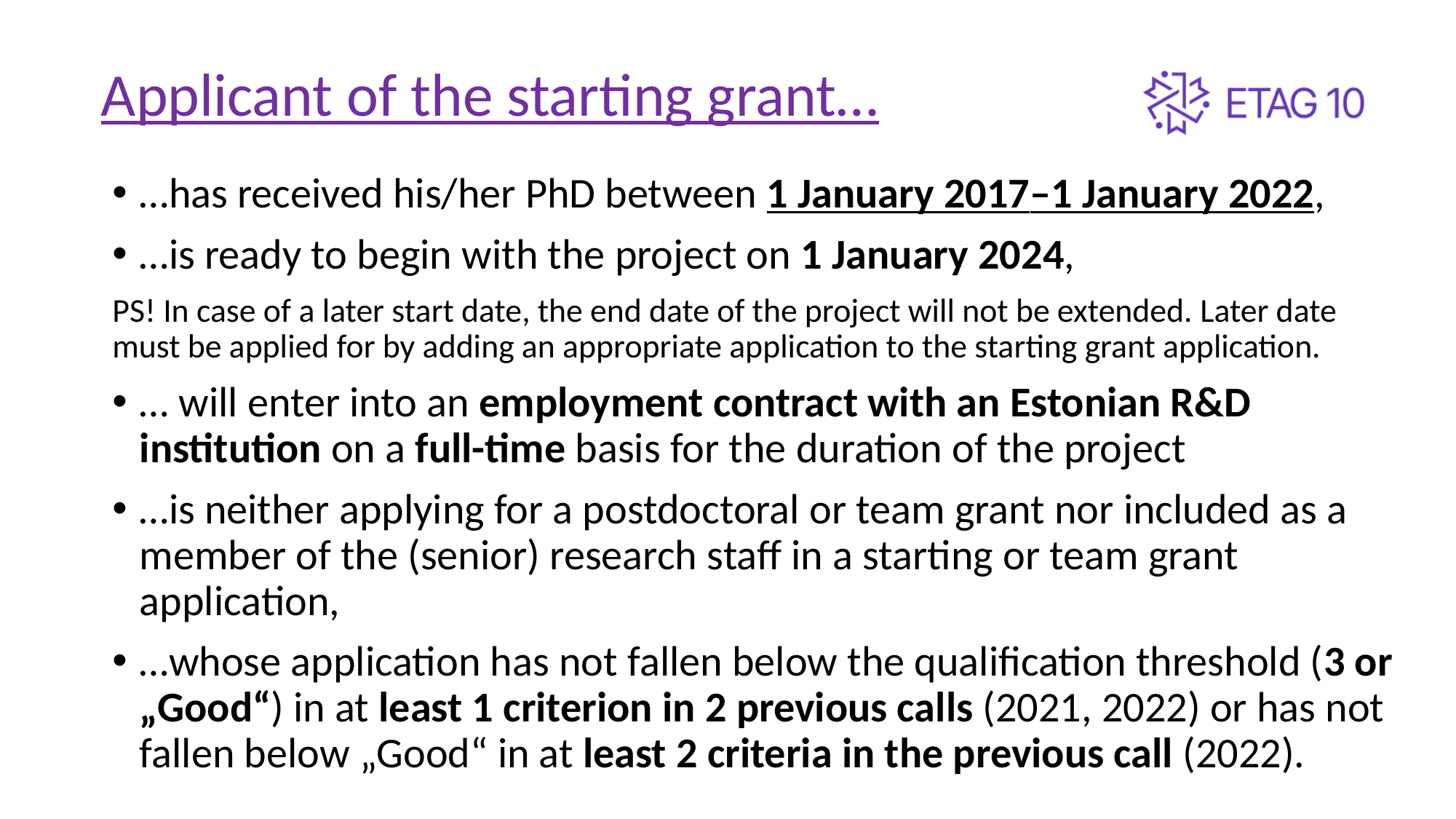

# Applicant of the starting grant…
…has received his/her PhD between 1 January 2017–1 January 2022,
…is ready to begin with the project on 1 January 2024,
PS! In case of a later start date, the end date of the project will not be extended. Later date must be applied for by adding an appropriate application to the starting grant application.
… will enter into an employment contract with an Estonian R&D institution on a full-time basis for the duration of the project
…is neither applying for a postdoctoral or team grant nor included as a member of the (senior) research staff in a starting or team grant application,
…whose application has not fallen below the qualification threshold (3 or „Good“) in at least 1 criterion in 2 previous calls (2021, 2022) or has not fallen below „Good“ in at least 2 criteria in the previous call (2022).